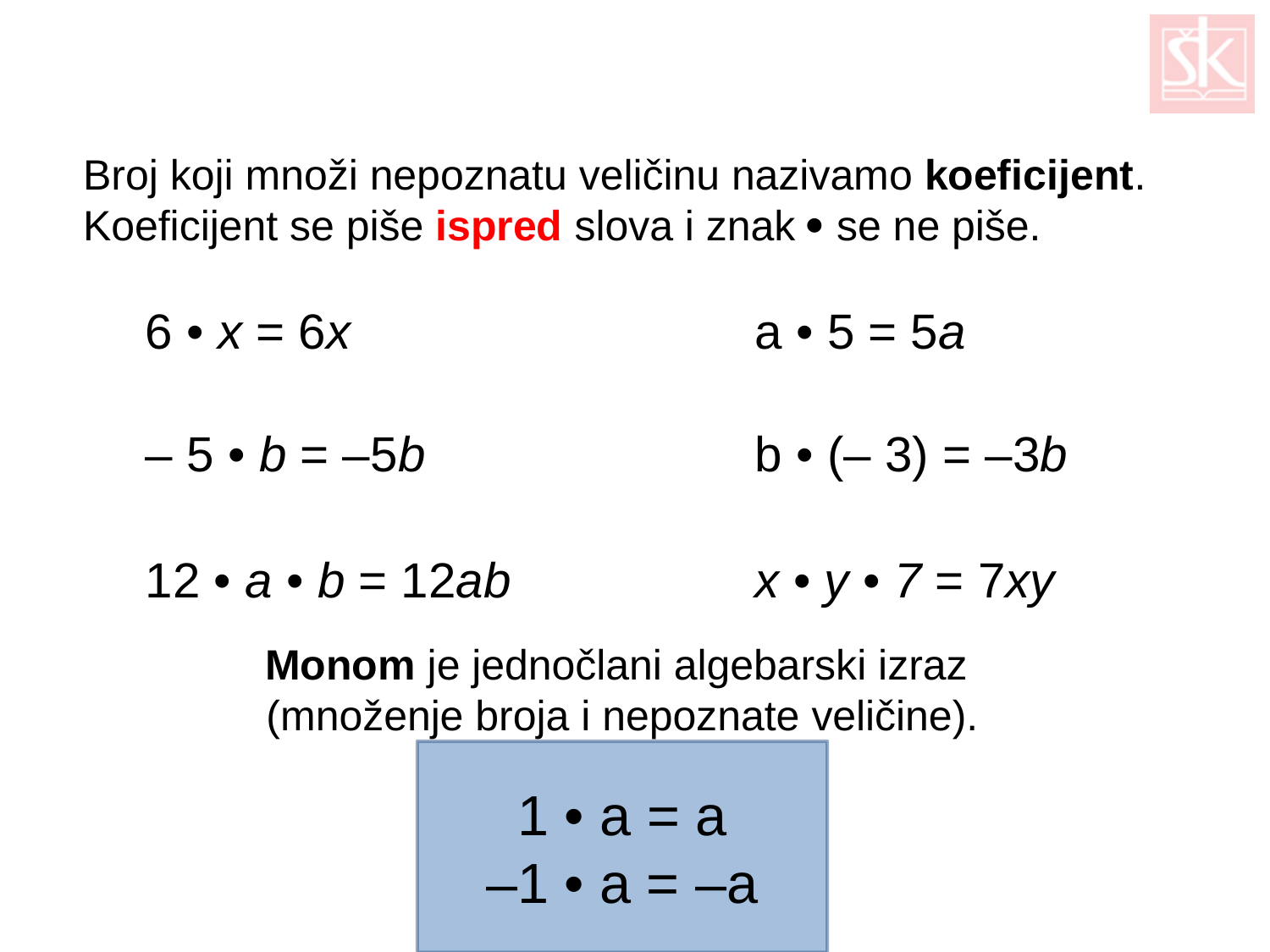

Broj koji množi nepoznatu veličinu nazivamo koeficijent.
Koeficijent se piše ispred slova i znak • se ne piše.
6 • x = 6x
a • 5 = 5a
– 5 • b = –5b
b • (– 3) = –3b
12 • a • b = 12ab
x • y • 7 = 7xy
Monom je jednočlani algebarski izraz
(množenje broja i nepoznate veličine).
1 • a = a
–1 • a = –a